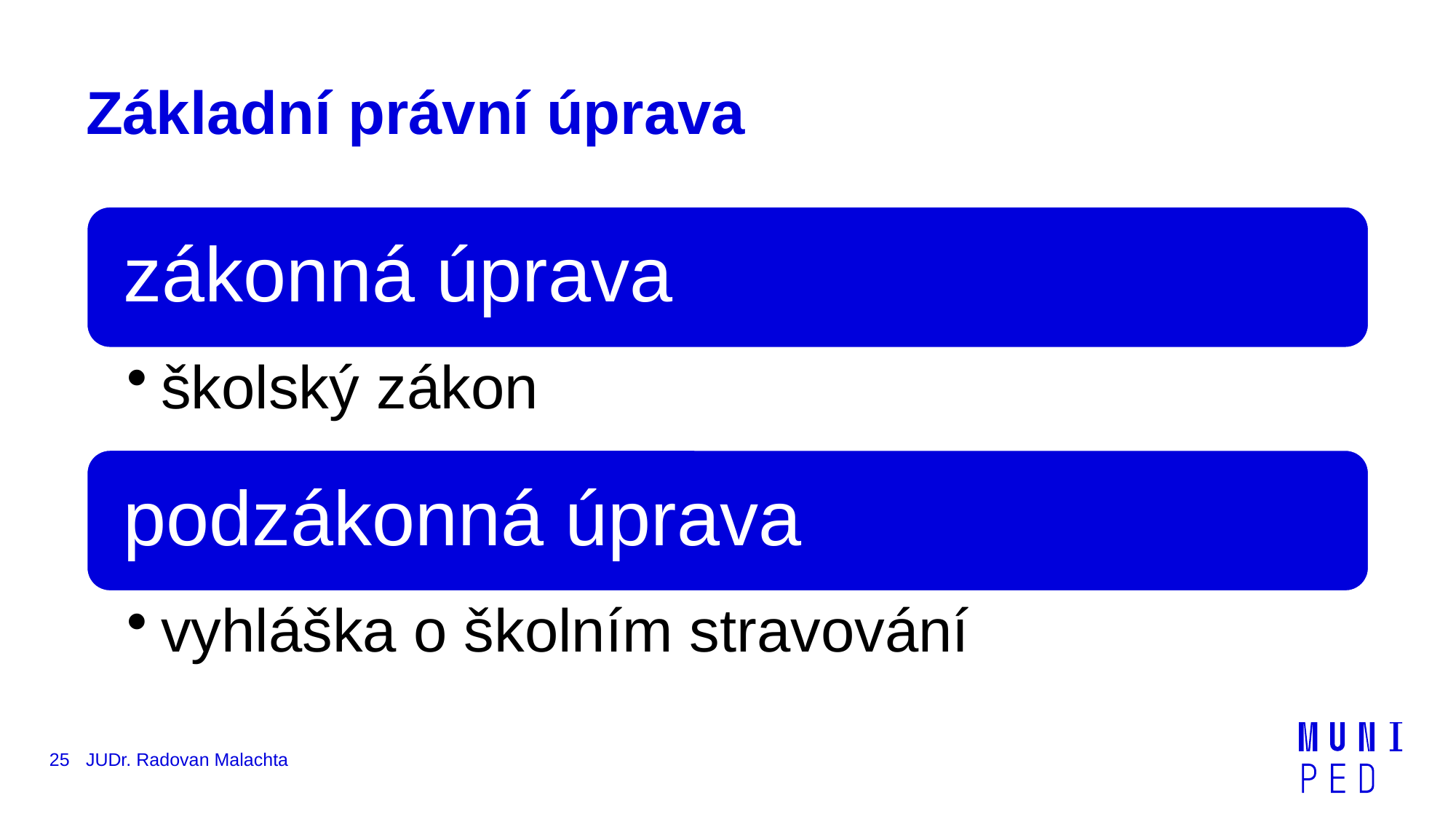

# Základní právní úprava
zákonná úprava
školský zákon
podzákonná úprava
vyhláška o školním stravování
25
JUDr. Radovan Malachta